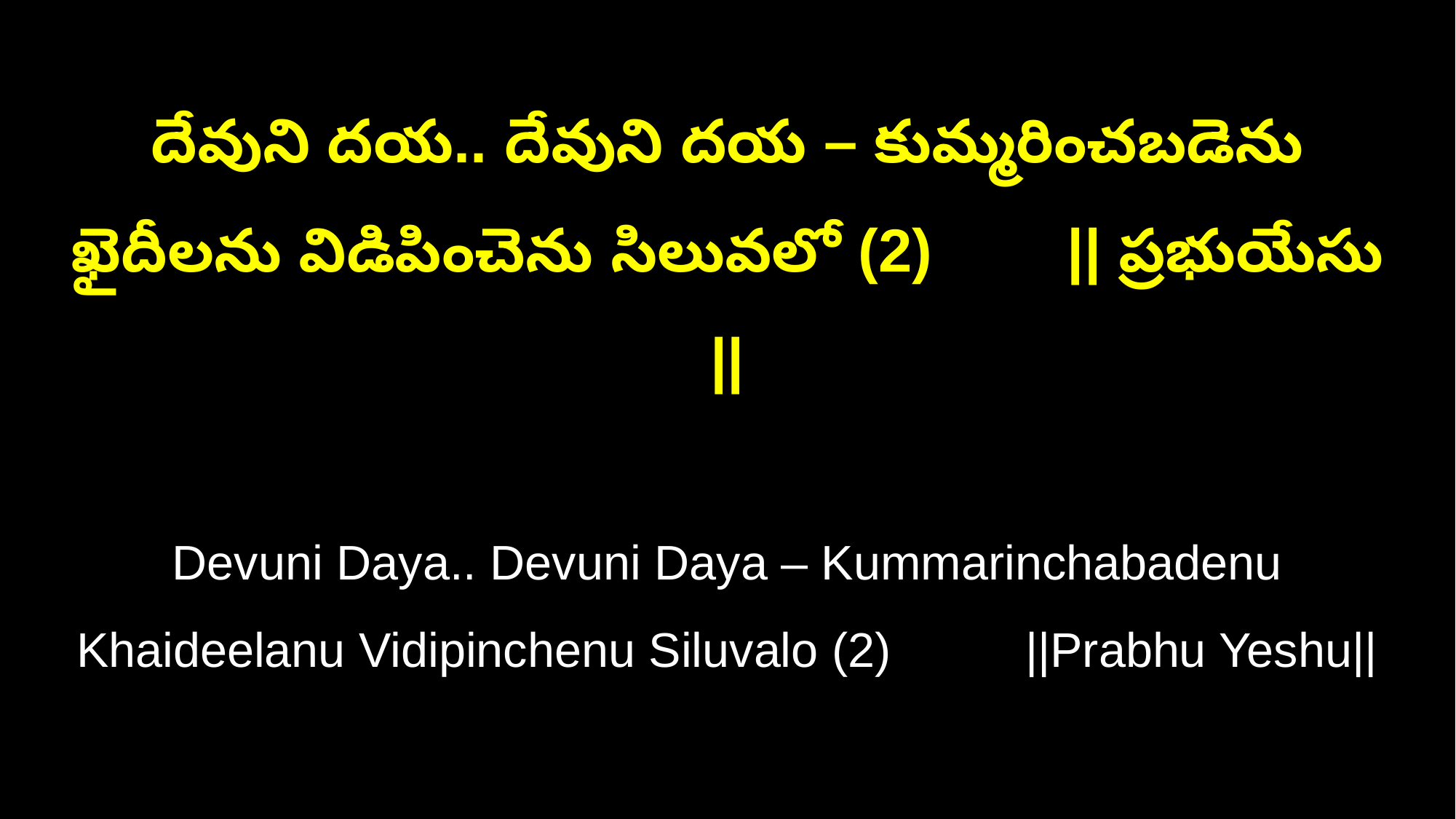

దేవుని దయ.. దేవుని దయ – కుమ్మరించబడెను
ఖైదీలను విడిపించెను సిలువలో (2)        || ప్రభుయేసు ||
Devuni Daya.. Devuni Daya – Kummarinchabadenu
Khaideelanu Vidipinchenu Siluvalo (2)          ||Prabhu Yeshu||